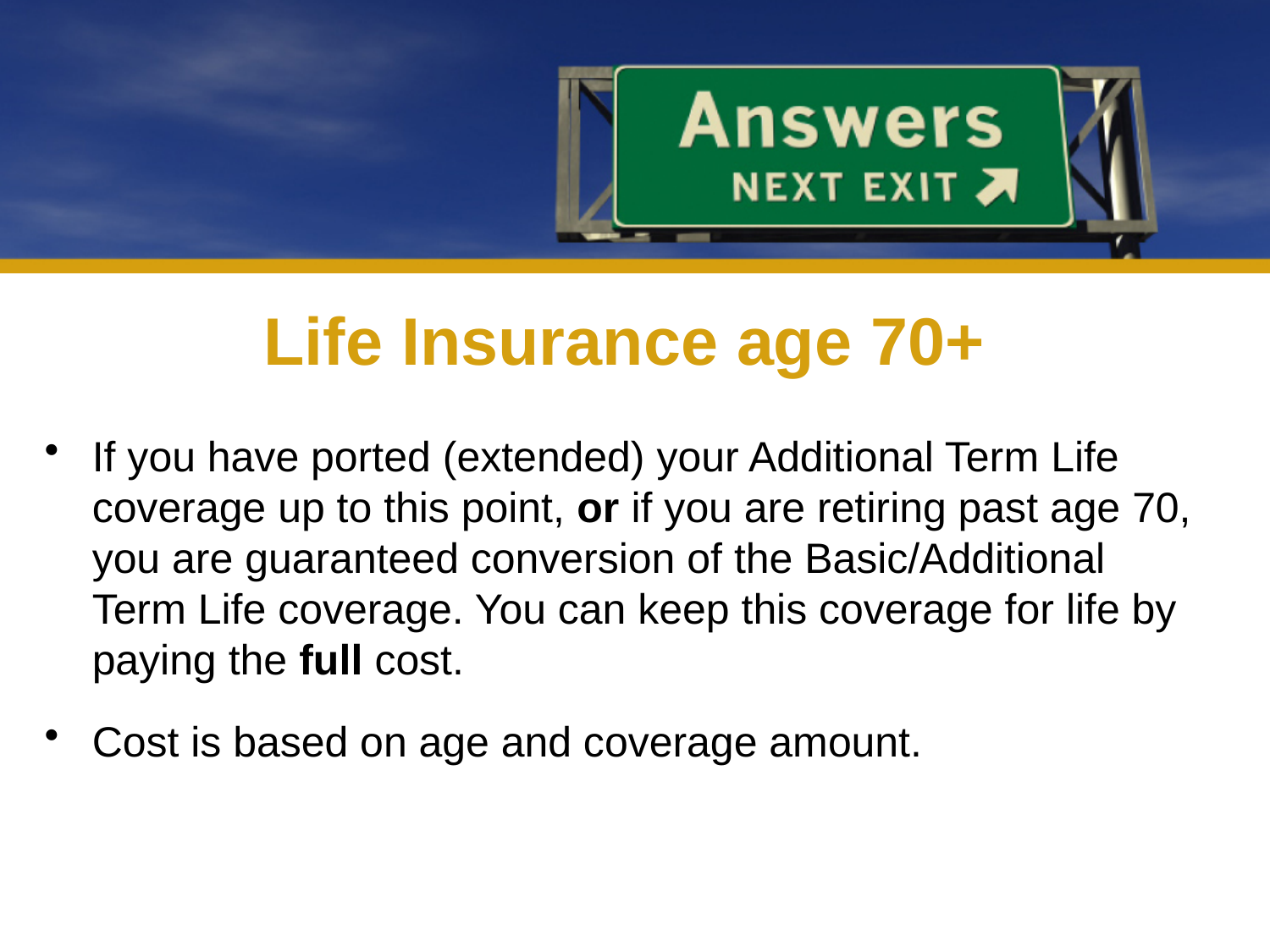

# Life Insurance age 70+
If you have ported (extended) your Additional Term Life coverage up to this point, or if you are retiring past age 70, you are guaranteed conversion of the Basic/Additional Term Life coverage. You can keep this coverage for life by paying the full cost.
Cost is based on age and coverage amount.